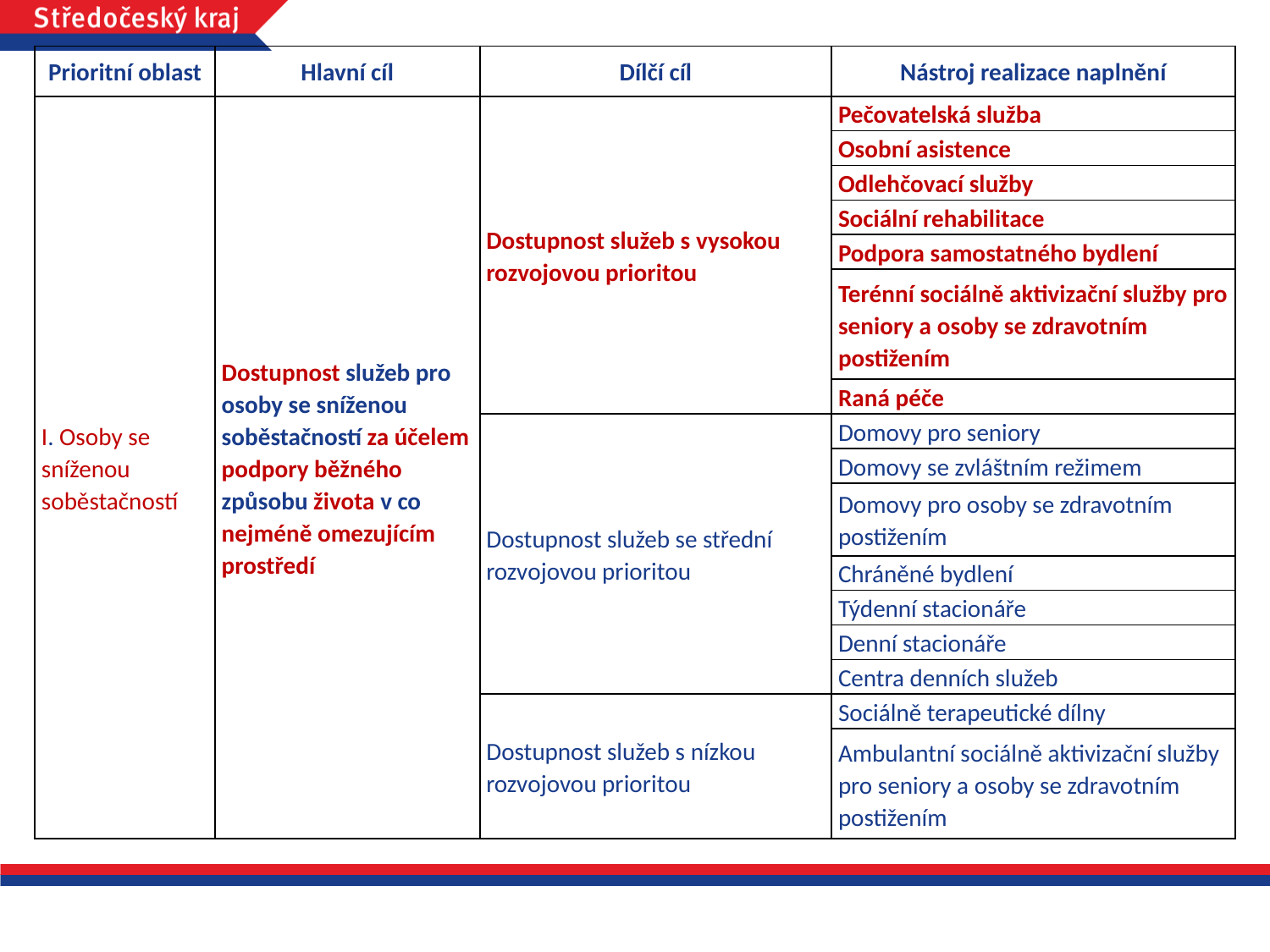

| Prioritní oblast | Hlavní cíl | Dílčí cíl | Nástroj realizace naplnění |
| --- | --- | --- | --- |
| I. Osoby se sníženou soběstačností | Dostupnost služeb pro osoby se sníženou soběstačností za účelem podpory běžného způsobu života v co nejméně omezujícím prostředí | Dostupnost služeb s vysokou rozvojovou prioritou | Pečovatelská služba |
|  |  |  | Osobní asistence |
|  |  |  | Odlehčovací služby |
|  |  |  | Sociální rehabilitace |
|  |  |  | Podpora samostatného bydlení |
|  |  |  | Terénní sociálně aktivizační služby pro seniory a osoby se zdravotním postižením |
|  |  |  | Raná péče |
|  |  | Dostupnost služeb se střední rozvojovou prioritou | Domovy pro seniory |
|  |  |  | Domovy se zvláštním režimem |
|  |  |  | Domovy pro osoby se zdravotním postižením |
|  |  |  | Chráněné bydlení |
|  |  |  | Týdenní stacionáře |
|  |  |  | Denní stacionáře |
|  |  |  | Centra denních služeb |
|  |  | Dostupnost služeb s nízkou rozvojovou prioritou | Sociálně terapeutické dílny |
|  |  |  | Ambulantní sociálně aktivizační služby pro seniory a osoby se zdravotním postižením |